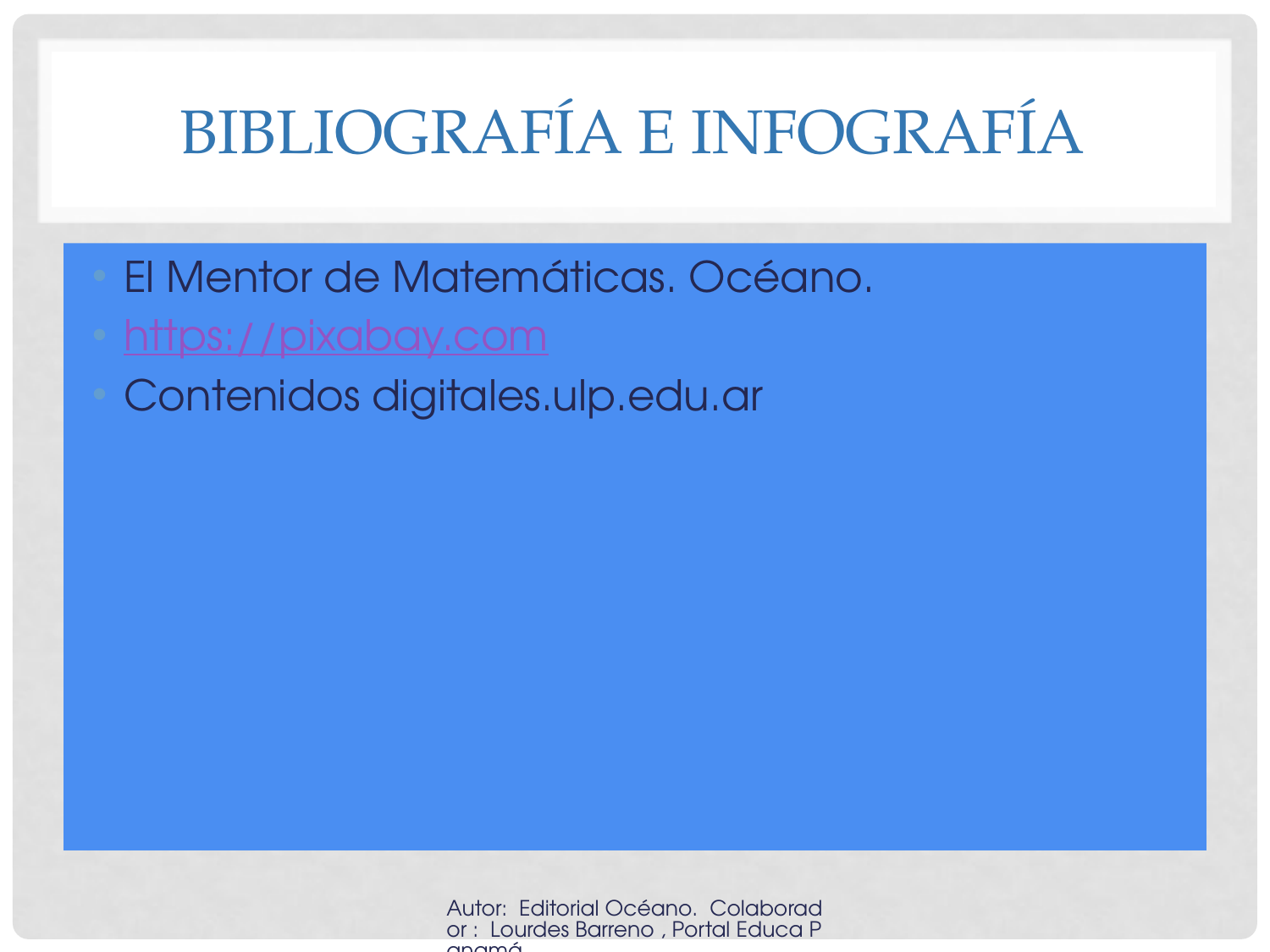

# Bibliografía e infografía
El Mentor de Matemáticas. Océano.
https://pixabay.com
Contenidos digitales.ulp.edu.ar

Autor:  Editorial Océano.  Colaborador :  Lourdes Barreno , Portal Educa Panamá.